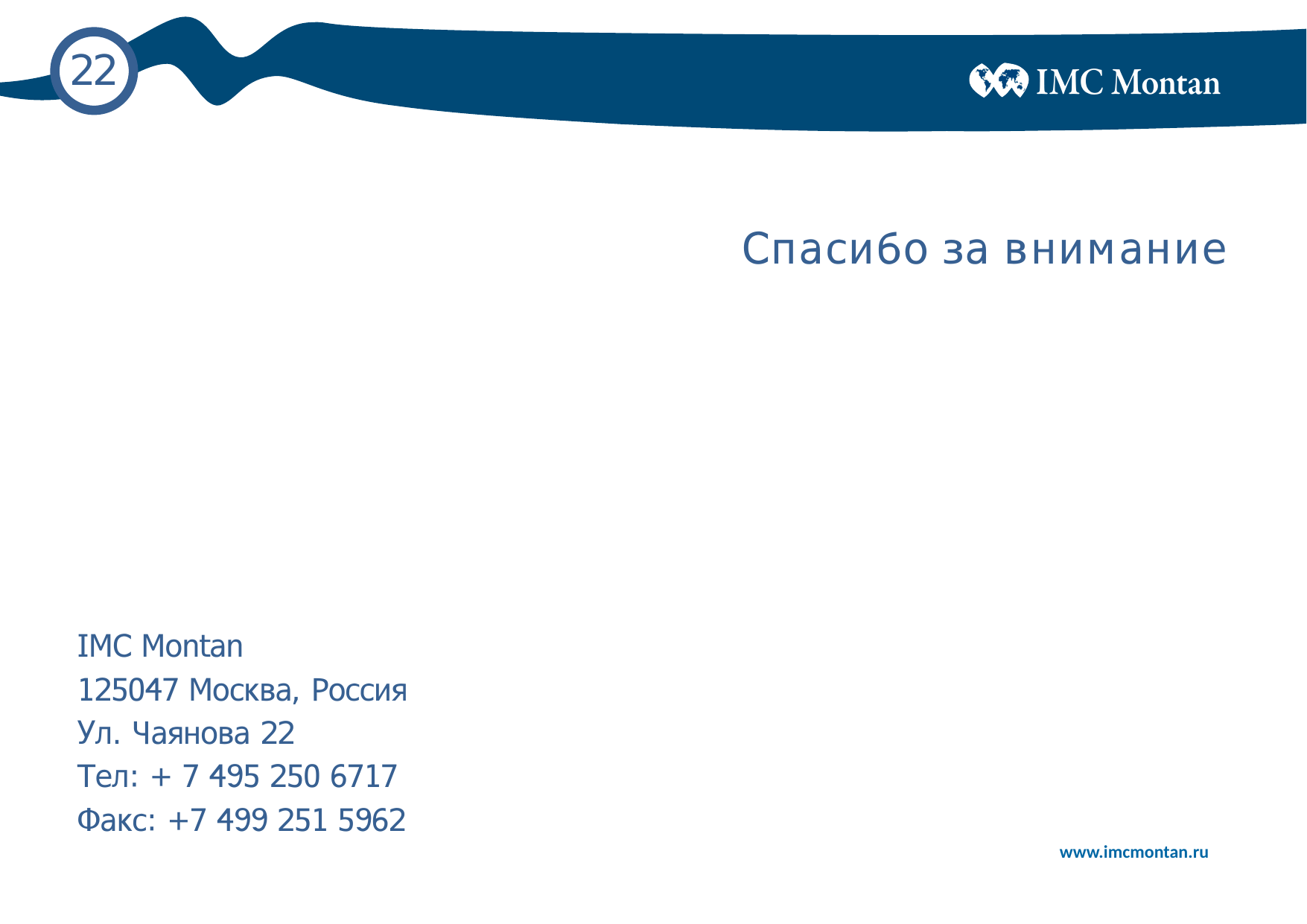

# Спасибо за внимание
IMC Montan
125047 Москва, Россия
Ул. Чаянова 22
Тел: + 7 495 250 6717
Факс: +7 499 251 5962